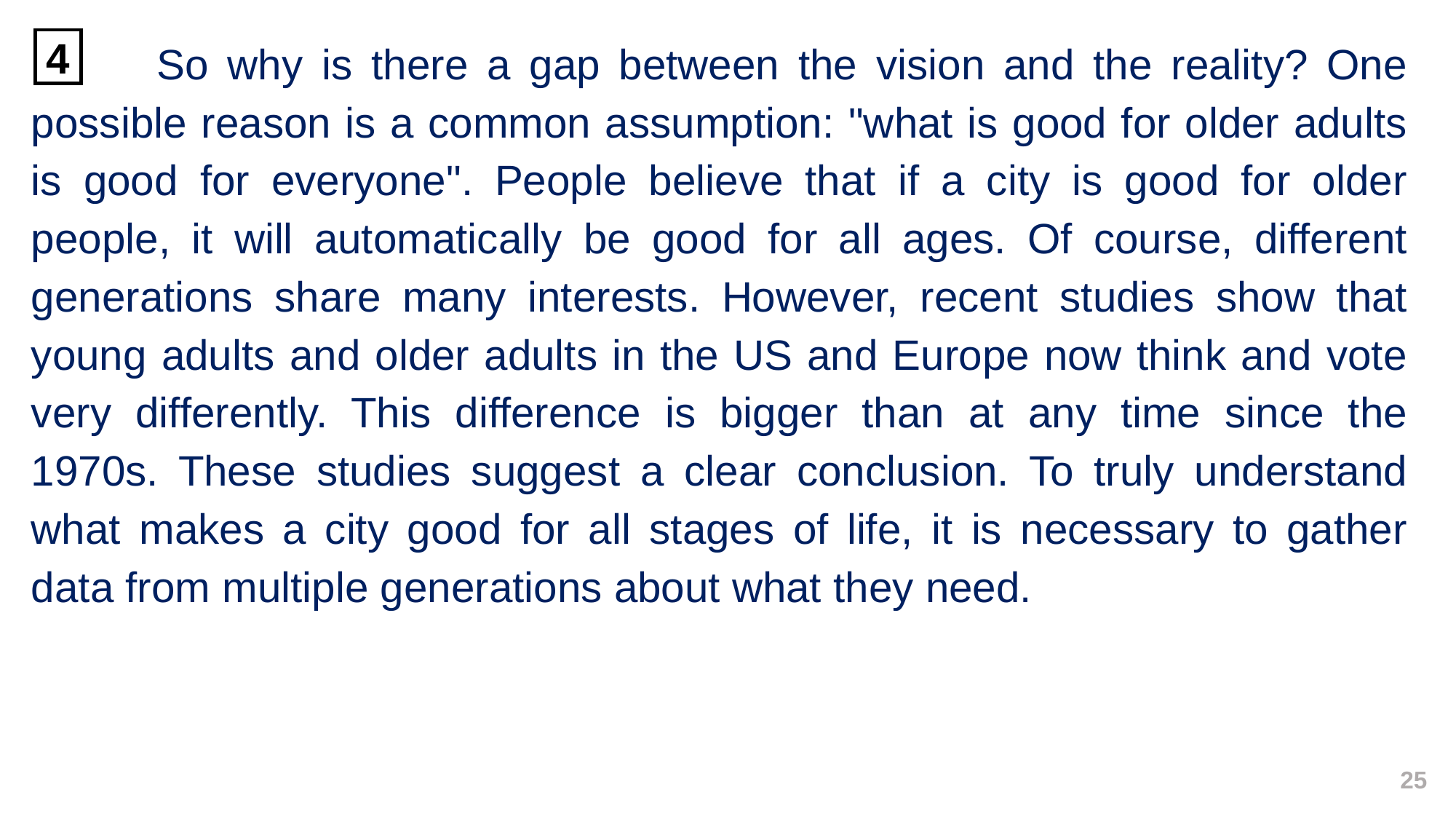

So why is there a gap between the vision and the reality? One possible reason is a common assumption: "what is good for older adults is good for everyone". People believe that if a city is good for older people, it will automatically be good for all ages. Of course, different generations share many interests. However, recent studies show that young adults and older adults in the US and Europe now think and vote very differently. This difference is bigger than at any time since the 1970s. These studies suggest a clear conclusion. To truly understand what makes a city good for all stages of life, it is necessary to gather data from multiple generations about what they need.
4